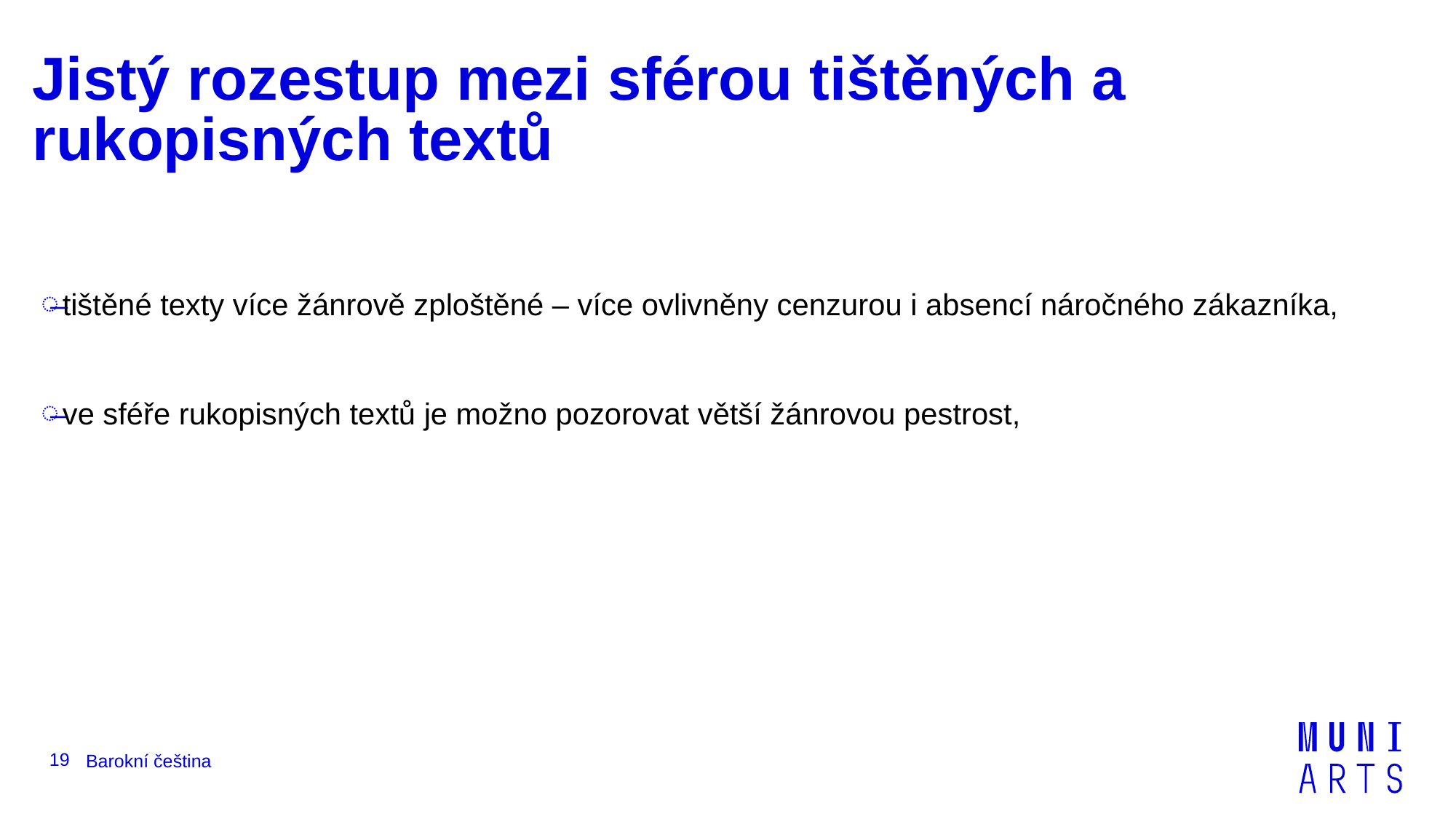

# Jistý rozestup mezi sférou tištěných a rukopisných textů
tištěné texty více žánrově zploštěné – více ovlivněny cenzurou i absencí náročného zákazníka,

ve sféře rukopisných textů je možno pozorovat větší žánrovou pestrost,

19
Barokní čeština